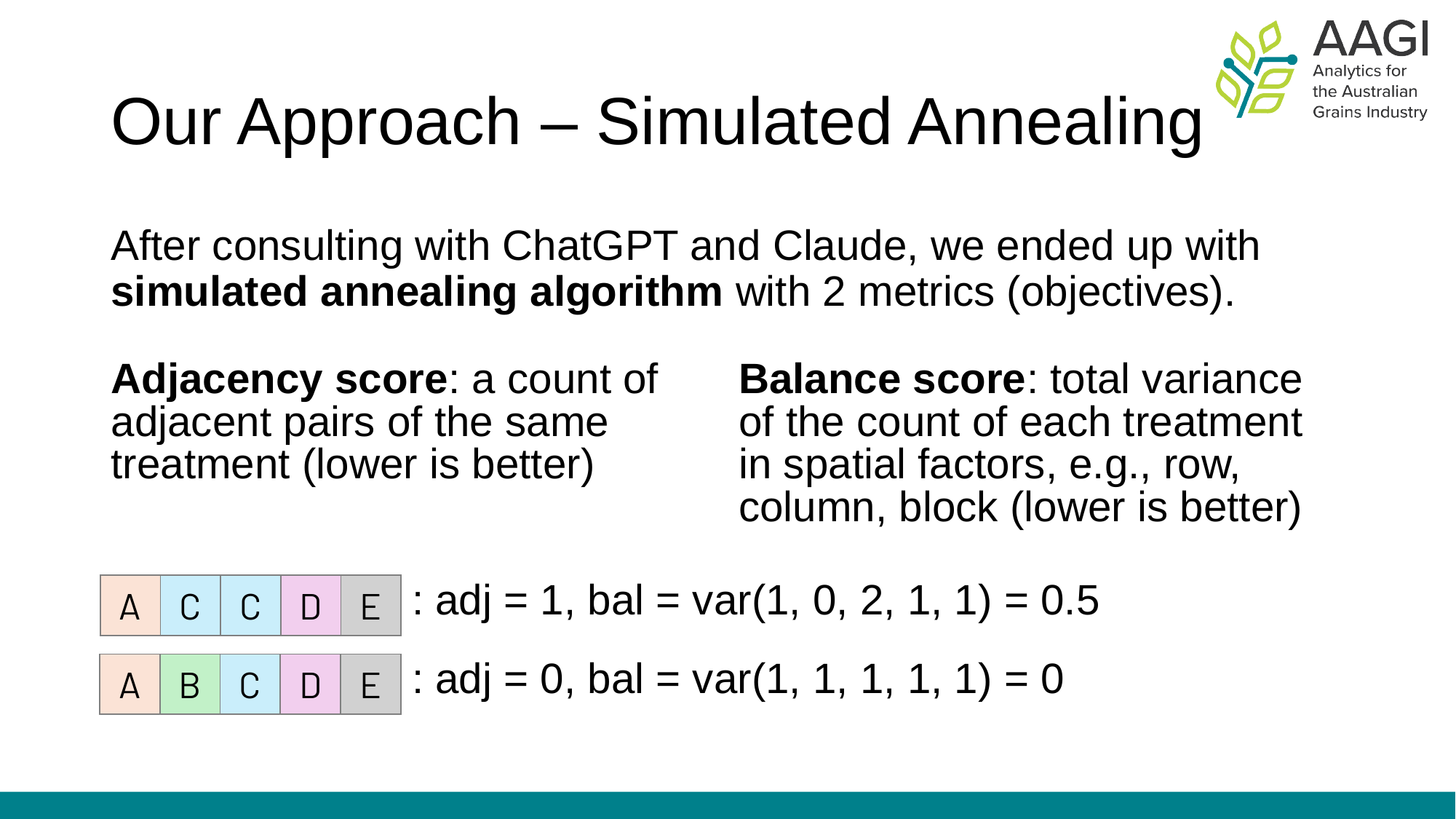

# Our Approach – Simulated Annealing
After consulting with ChatGPT and Claude, we ended up with simulated annealing algorithm with 2 metrics (objectives).
Adjacency score: a count of adjacent pairs of the same treatment (lower is better)
Balance score: total variance of the count of each treatment in spatial factors, e.g., row, column, block (lower is better)
| A | C | C | D | E |
| --- | --- | --- | --- | --- |
: adj = 1, bal = var(1, 0, 2, 1, 1) = 0.5
| A | B | C | D | E |
| --- | --- | --- | --- | --- |
: adj = 0, bal = var(1, 1, 1, 1, 1) = 0